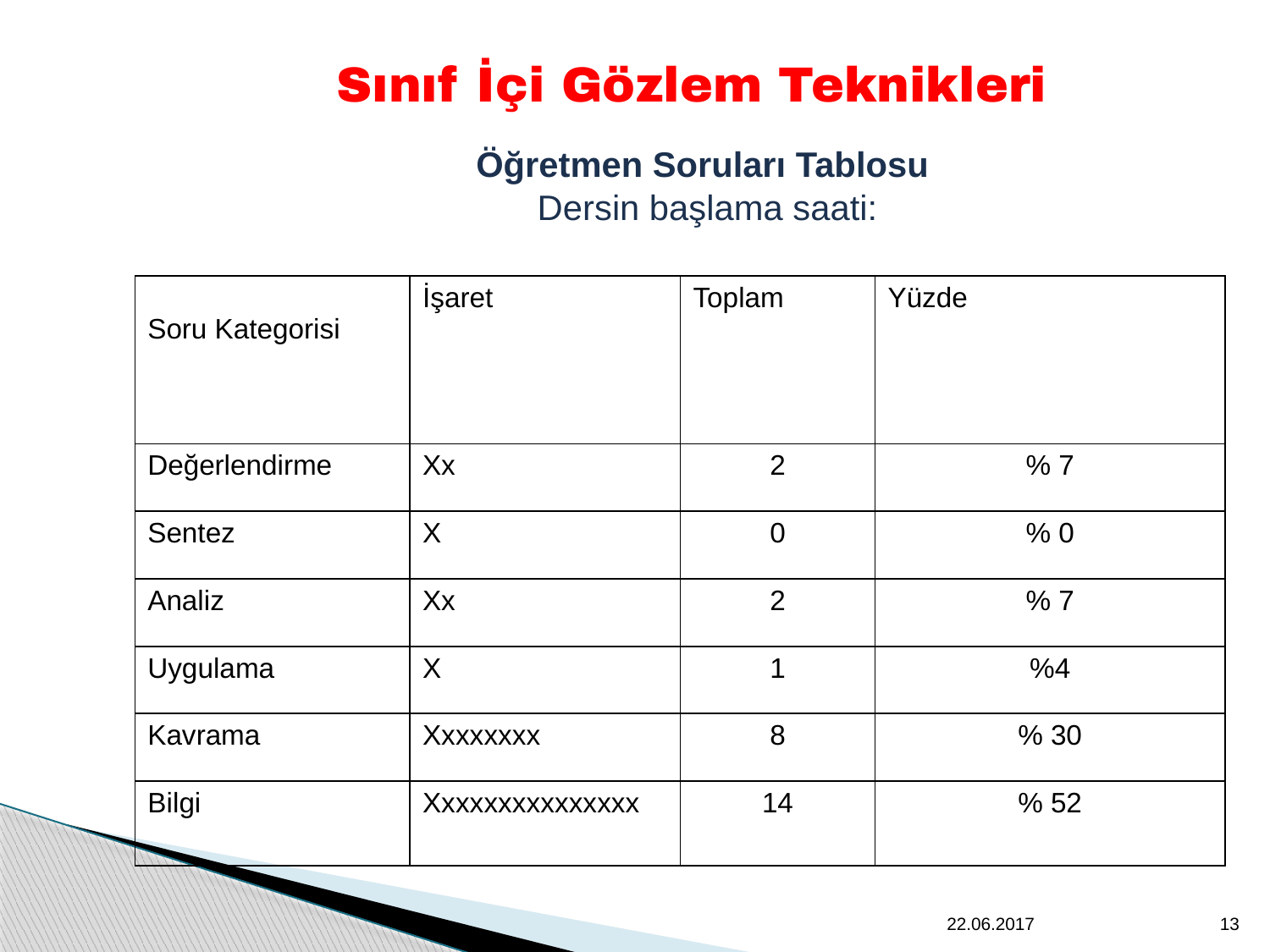

Sınıf İçi Gözlem Teknikleri
Öğretmen Soruları Tablosu
 Dersin başlama saati:
| Soru Kategorisi | İşaret | Toplam | Yüzde |
| --- | --- | --- | --- |
| Değerlendirme | Xx | 2 | % 7 |
| Sentez | X | 0 | % 0 |
| Analiz | Xx | 2 | % 7 |
| Uygulama | X | 1 | %4 |
| Kavrama | Xxxxxxxx | 8 | % 30 |
| Bilgi | Xxxxxxxxxxxxxxx | 14 | % 52 |
22.06.2017
13